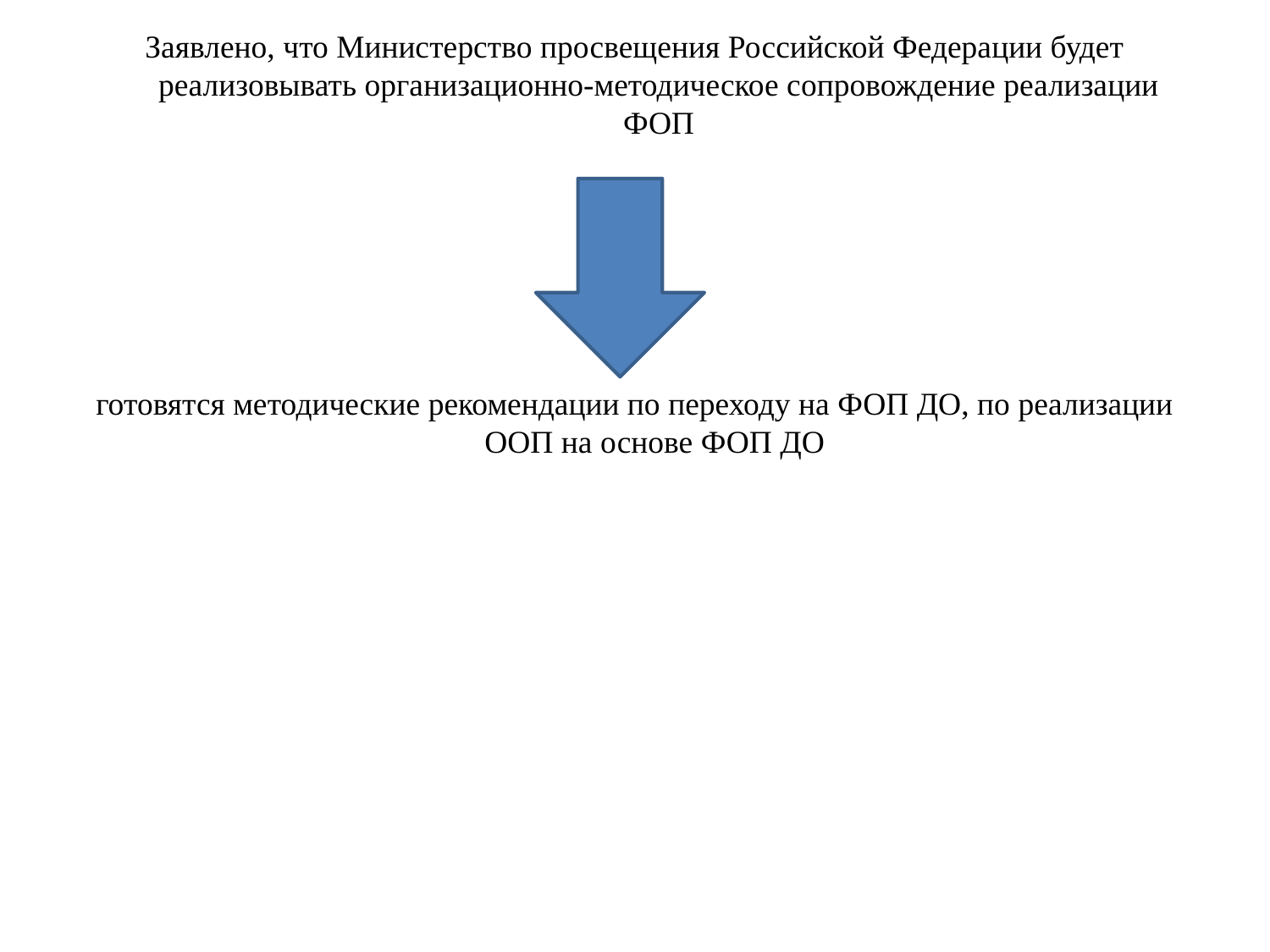

Заявлено, что Министерство просвещения Российской Федерации будет реализовывать организационно-методическое сопровождение реализации ФОП

готовятся методические рекомендации по переходу на ФОП ДО, по реализации ООП на основе ФОП ДО